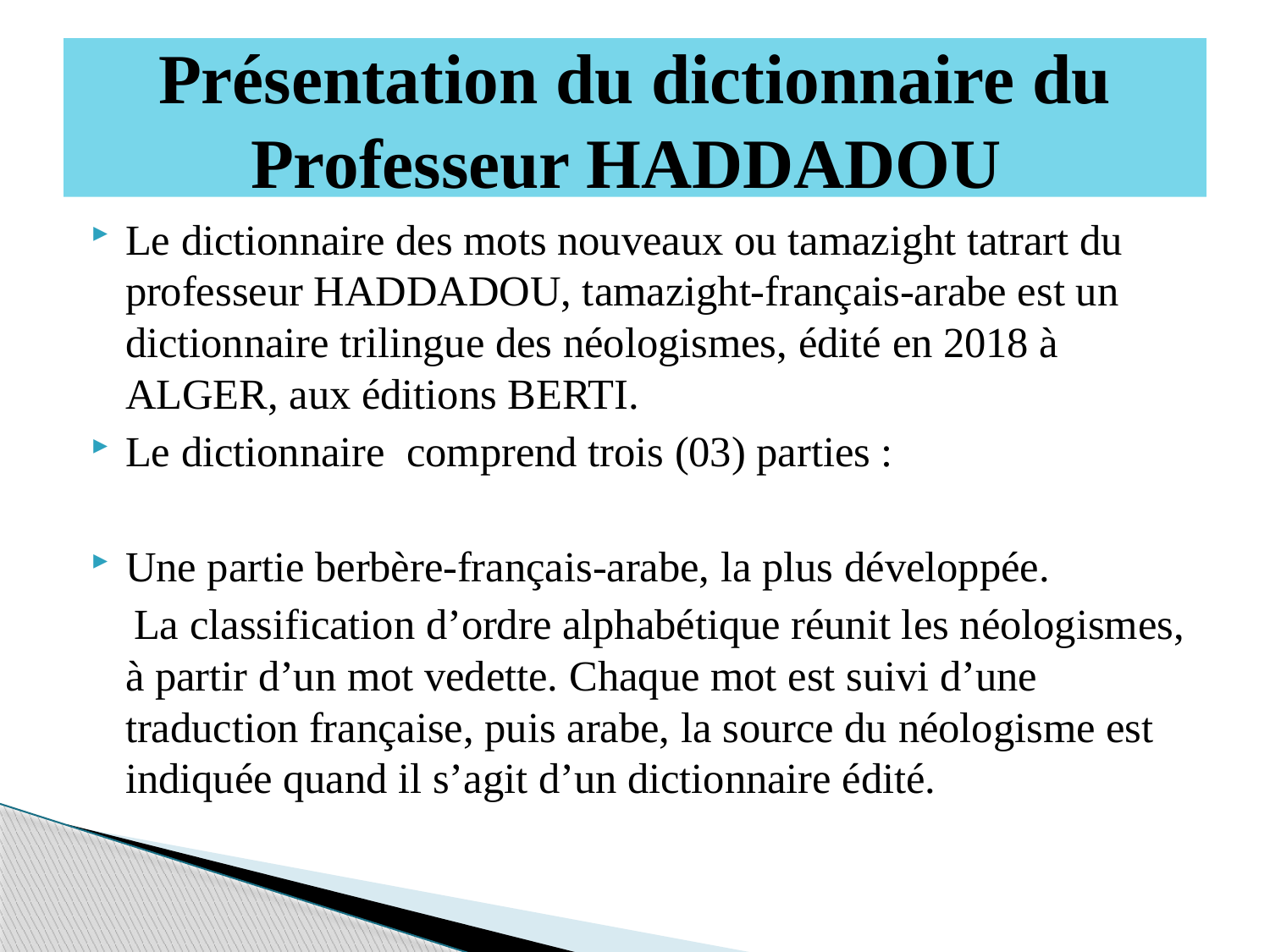

# Présentation du dictionnaire du Professeur HADDADOU
Le dictionnaire des mots nouveaux ou tamazight tatrart du professeur HADDADOU, tamazight-français-arabe est un dictionnaire trilingue des néologismes, édité en 2018 à ALGER, aux éditions BERTI.
Le dictionnaire  comprend trois (03) parties :

Une partie berbère-français-arabe, la plus développée.
    La classification d’ordre alphabétique réunit les néologismes, à partir d’un mot vedette. Chaque mot est suivi d’une traduction française, puis arabe, la source du néologisme est indiquée quand il s’agit d’un dictionnaire édité.